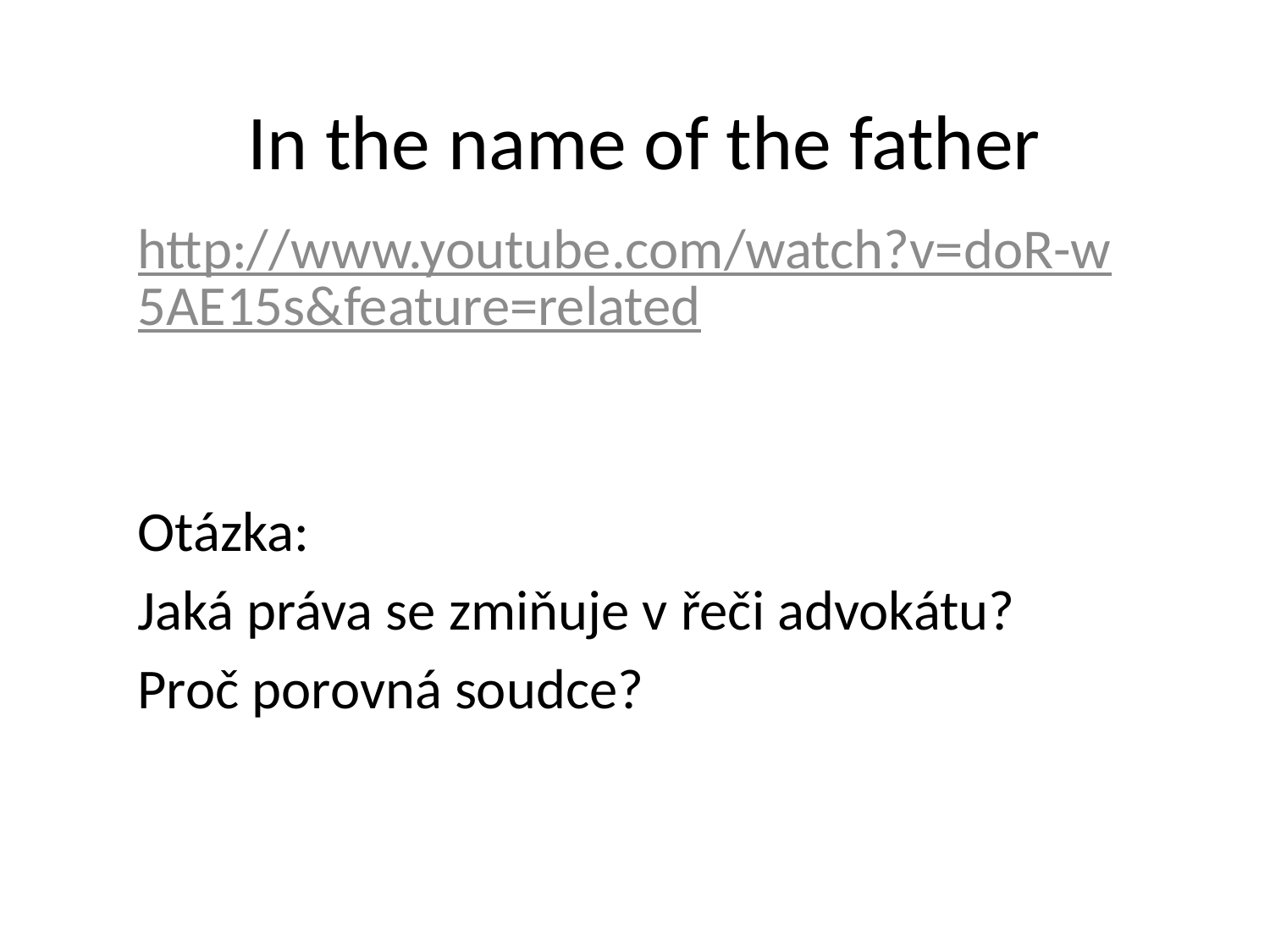

# In the name of the father
http://www.youtube.com/watch?v=doR-w5AE15s&feature=related

Otázka:
Jaká práva se zmiňuje v řeči advokátu?
Proč porovná soudce?